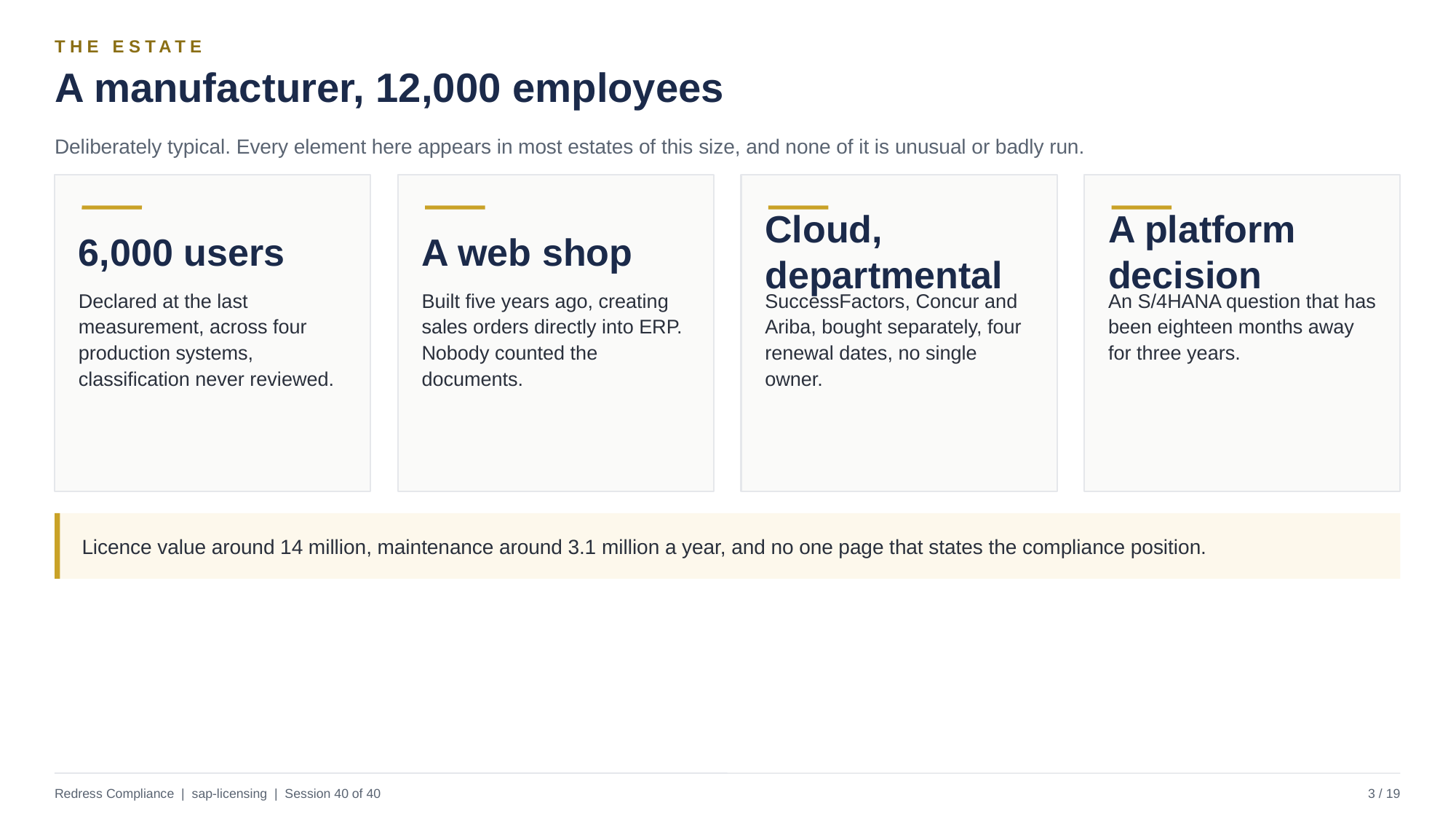

THE ESTATE
A manufacturer, 12,000 employees
Deliberately typical. Every element here appears in most estates of this size, and none of it is unusual or badly run.

6,000 users
A web shop
Cloud, departmental
A platform decision
Declared at the last measurement, across four production systems, classification never reviewed.
Built five years ago, creating sales orders directly into ERP. Nobody counted the documents.
SuccessFactors, Concur and Ariba, bought separately, four renewal dates, no single owner.
An S/4HANA question that has been eighteen months away for three years.

Licence value around 14 million, maintenance around 3.1 million a year, and no one page that states the compliance position.

Redress Compliance  |  sap-licensing  |  Session 40 of 40
3 / 19